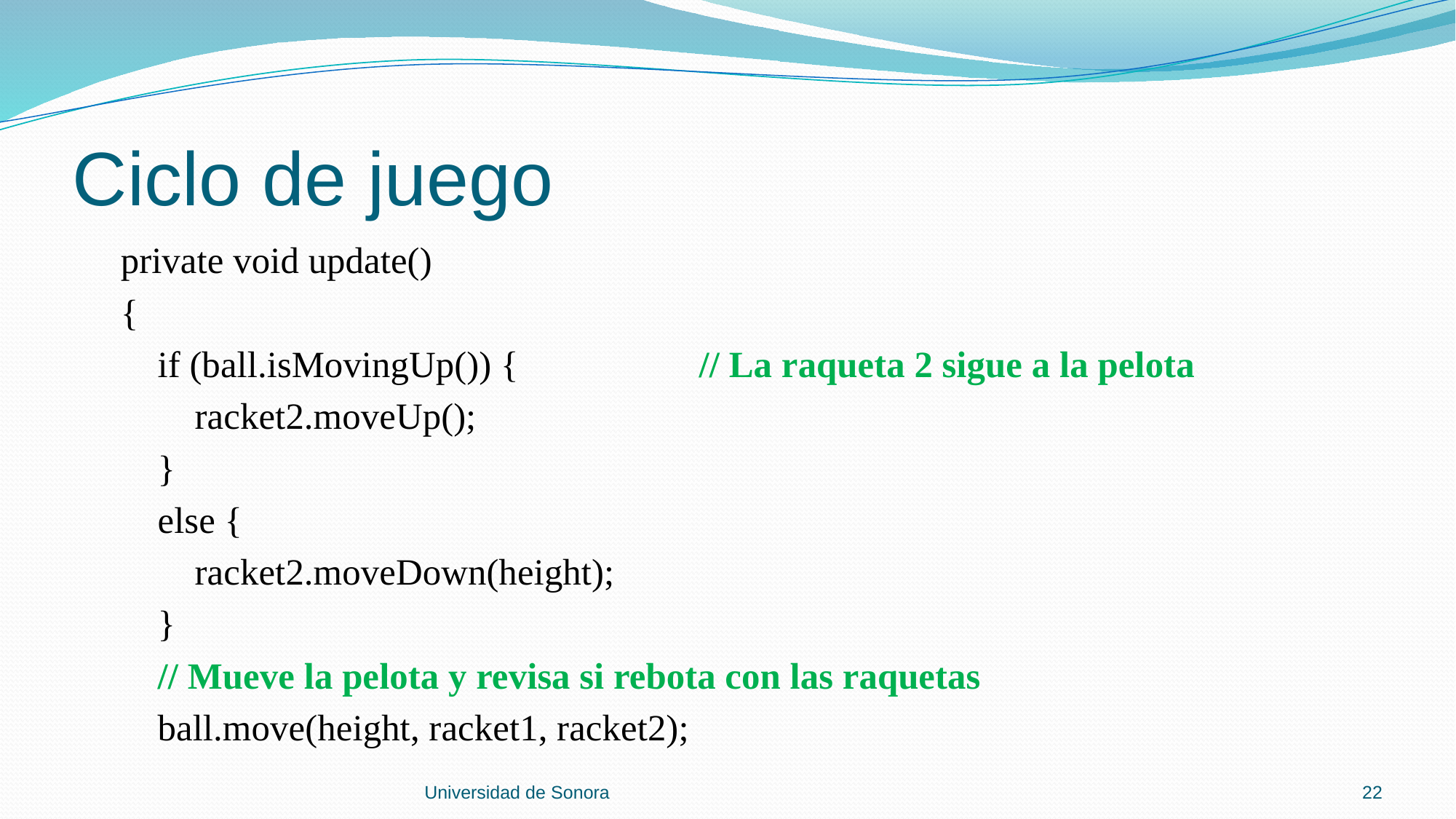

# Ciclo de juego
    private void update()
    {
        if (ball.isMovingUp()) {		// La raqueta 2 sigue a la pelota
            racket2.moveUp();
        }
        else {
            racket2.moveDown(height);
        }
        // Mueve la pelota y revisa si rebota con las raquetas
        ball.move(height, racket1, racket2);

Universidad de Sonora
22